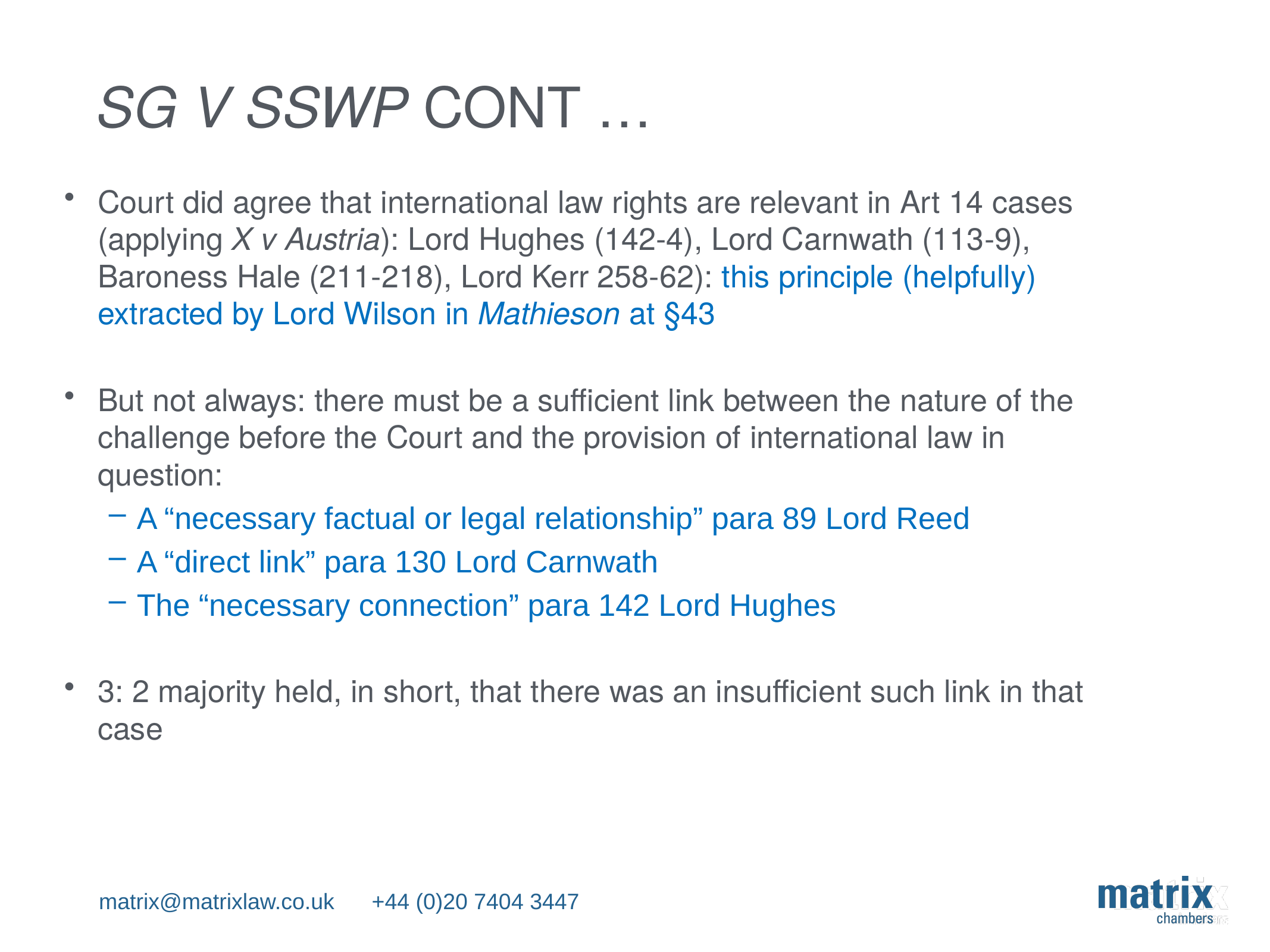

# SG v SSWP cont …
Court did agree that international law rights are relevant in Art 14 cases (applying X v Austria): Lord Hughes (142-4), Lord Carnwath (113-9), Baroness Hale (211-218), Lord Kerr 258-62): this principle (helpfully) extracted by Lord Wilson in Mathieson at §43

But not always: there must be a sufficient link between the nature of the challenge before the Court and the provision of international law in question:
A “necessary factual or legal relationship” para 89 Lord Reed
A “direct link” para 130 Lord Carnwath
The “necessary connection” para 142 Lord Hughes

3: 2 majority held, in short, that there was an insufficient such link in that case